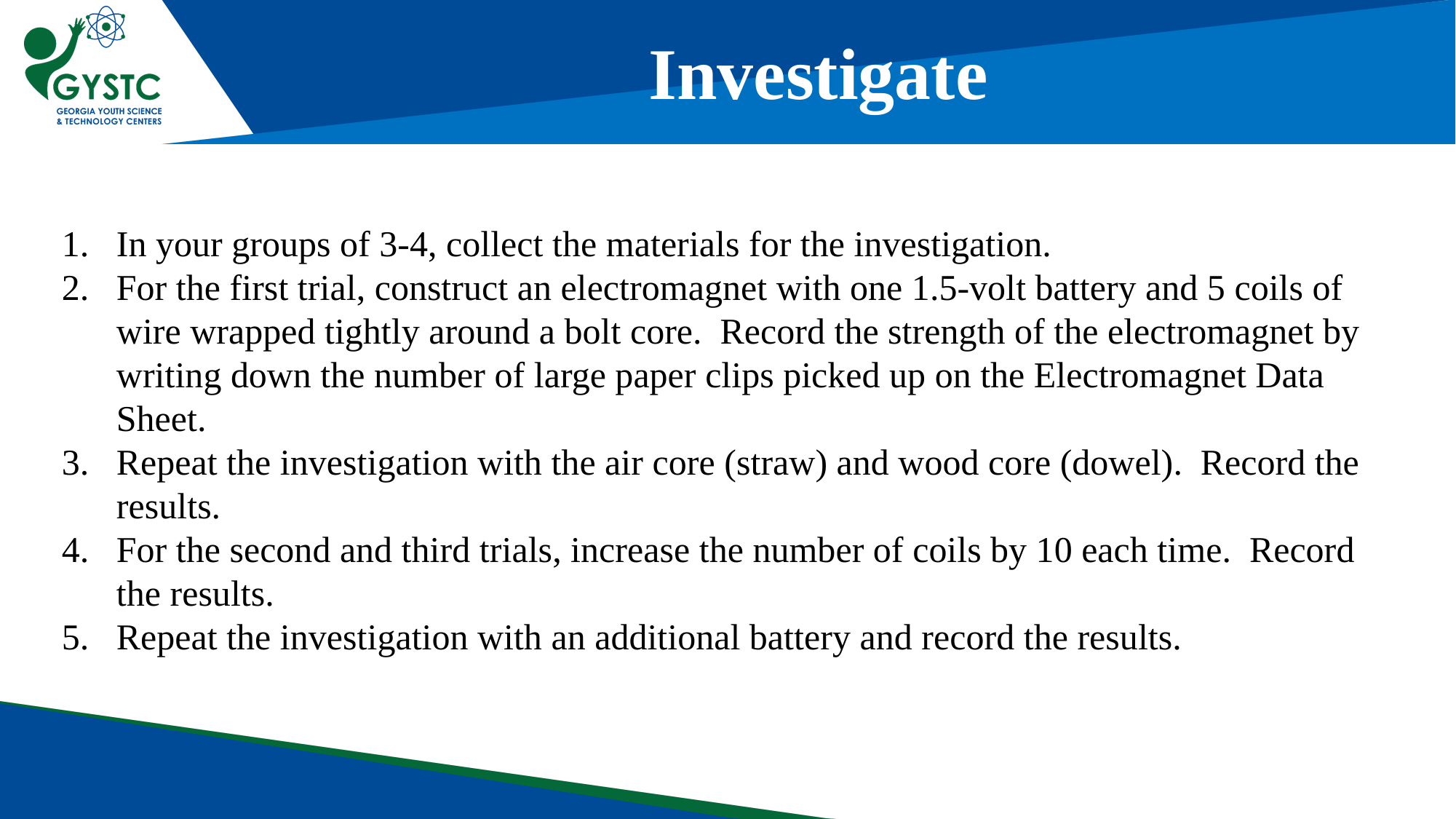

Investigate
In your groups of 3-4, collect the materials for the investigation.
For the first trial, construct an electromagnet with one 1.5-volt battery and 5 coils of wire wrapped tightly around a bolt core.  Record the strength of the electromagnet by writing down the number of large paper clips picked up on the Electromagnet Data Sheet.
Repeat the investigation with the air core (straw) and wood core (dowel).  Record the results.
For the second and third trials, increase the number of coils by 10 each time.  Record the results.
Repeat the investigation with an additional battery and record the results.